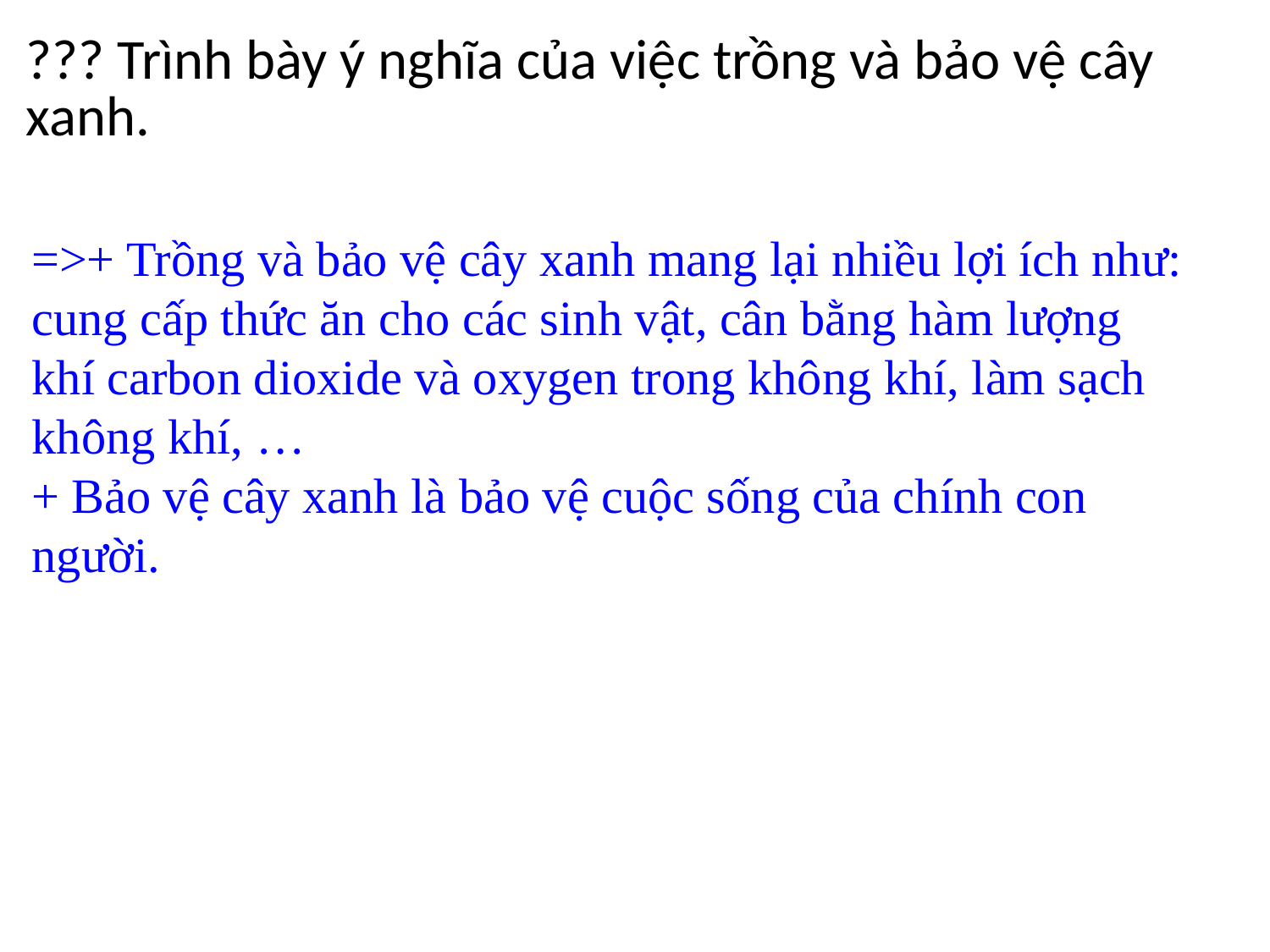

| ??? Trình bày ý nghĩa của việc trồng và bảo vệ cây xanh. |
| --- |
=>+ Trồng và bảo vệ cây xanh mang lại nhiều lợi ích như: cung cấp thức ăn cho các sinh vật, cân bằng hàm lượng khí carbon dioxide và oxygen trong không khí, làm sạch không khí, …
+ Bảo vệ cây xanh là bảo vệ cuộc sống của chính con người.